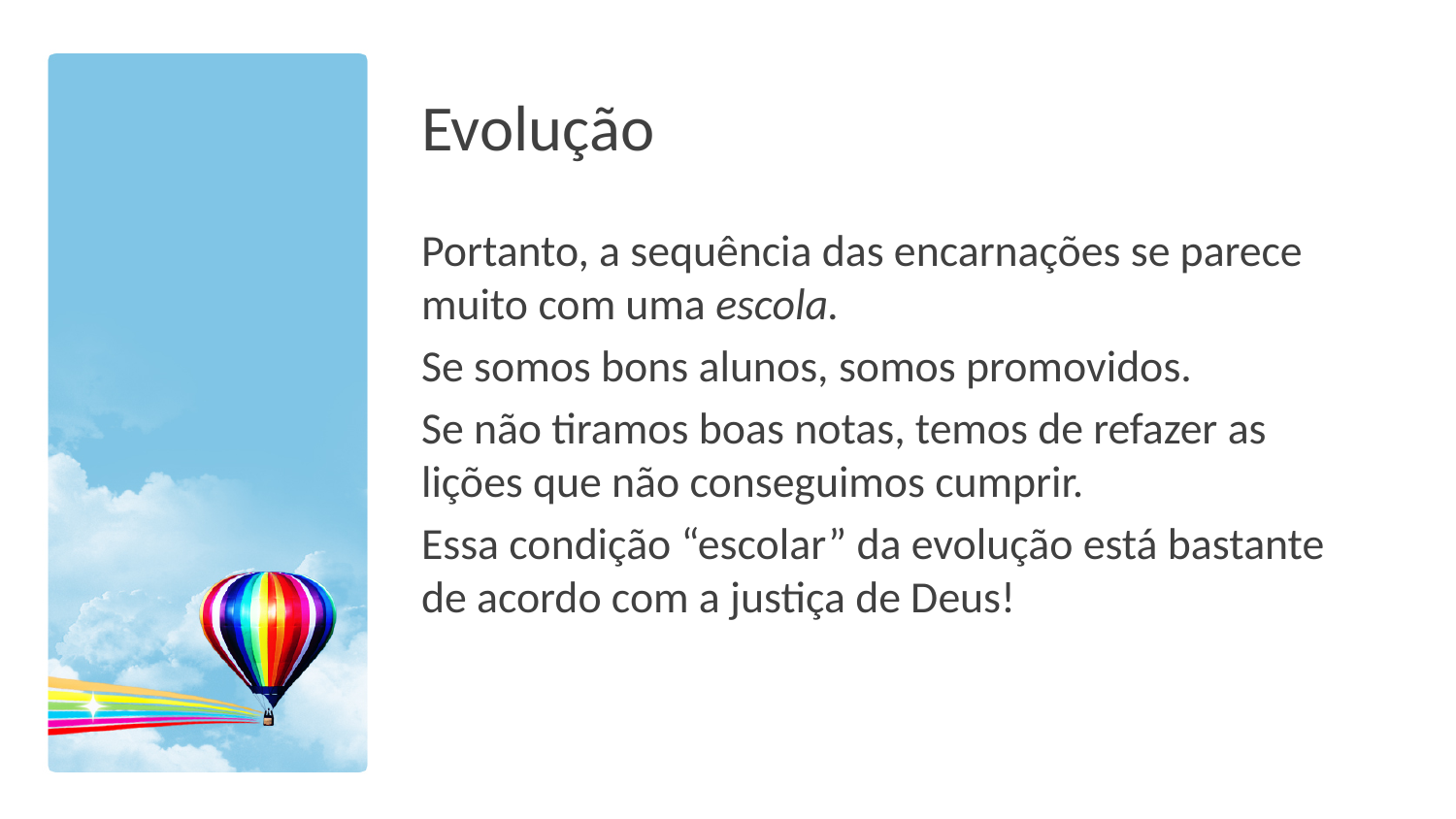

# Evolução
Portanto, a sequência das encarnações se parece muito com uma escola.
Se somos bons alunos, somos promovidos.
Se não tiramos boas notas, temos de refazer as lições que não conseguimos cumprir.
Essa condição “escolar” da evolução está bastante de acordo com a justiça de Deus!